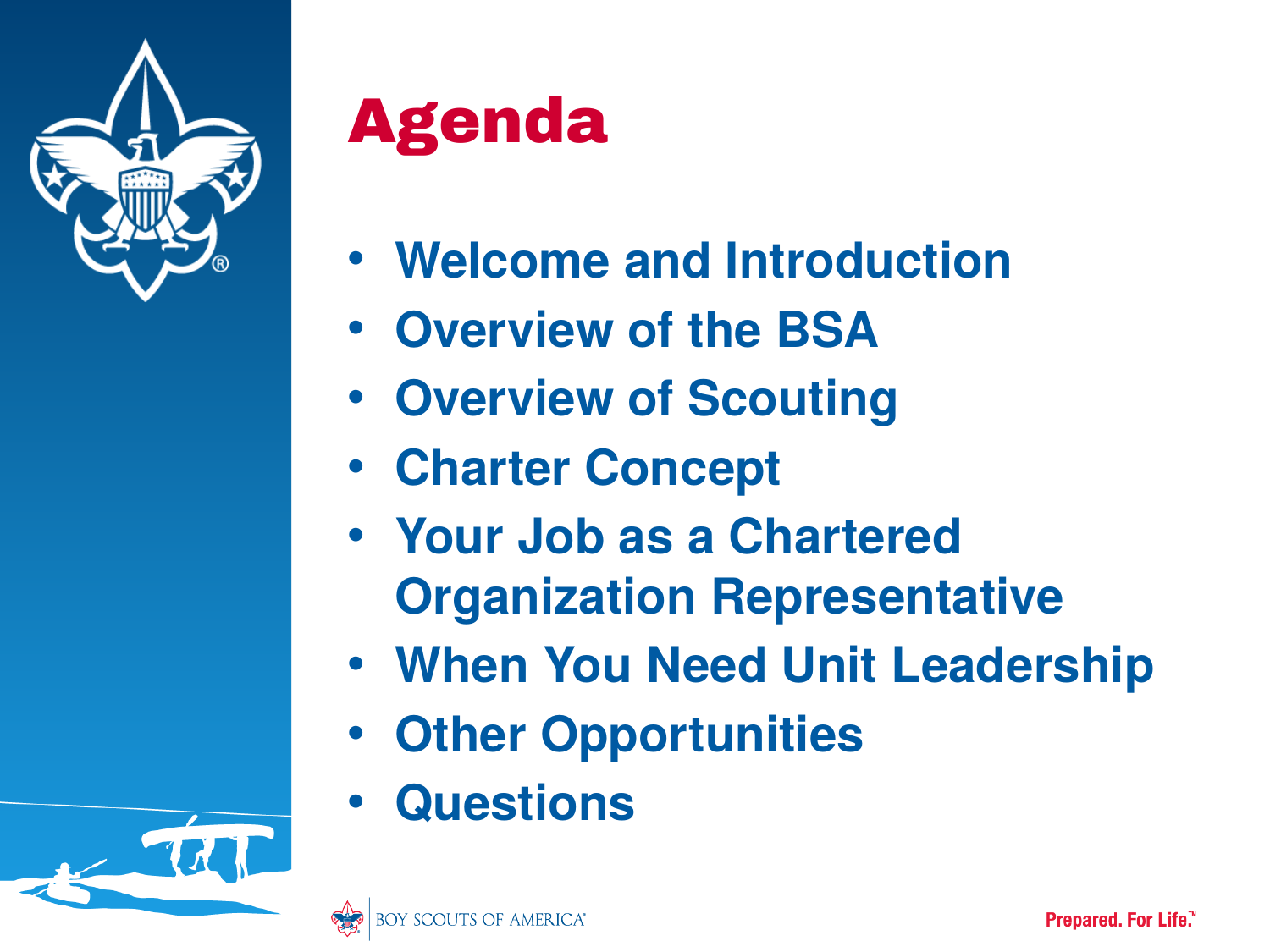

# Agenda
Welcome and Introduction
Overview of the BSA
Overview of Scouting
Charter Concept
Your Job as a Chartered Organization Representative
When You Need Unit Leadership
Other Opportunities
Questions